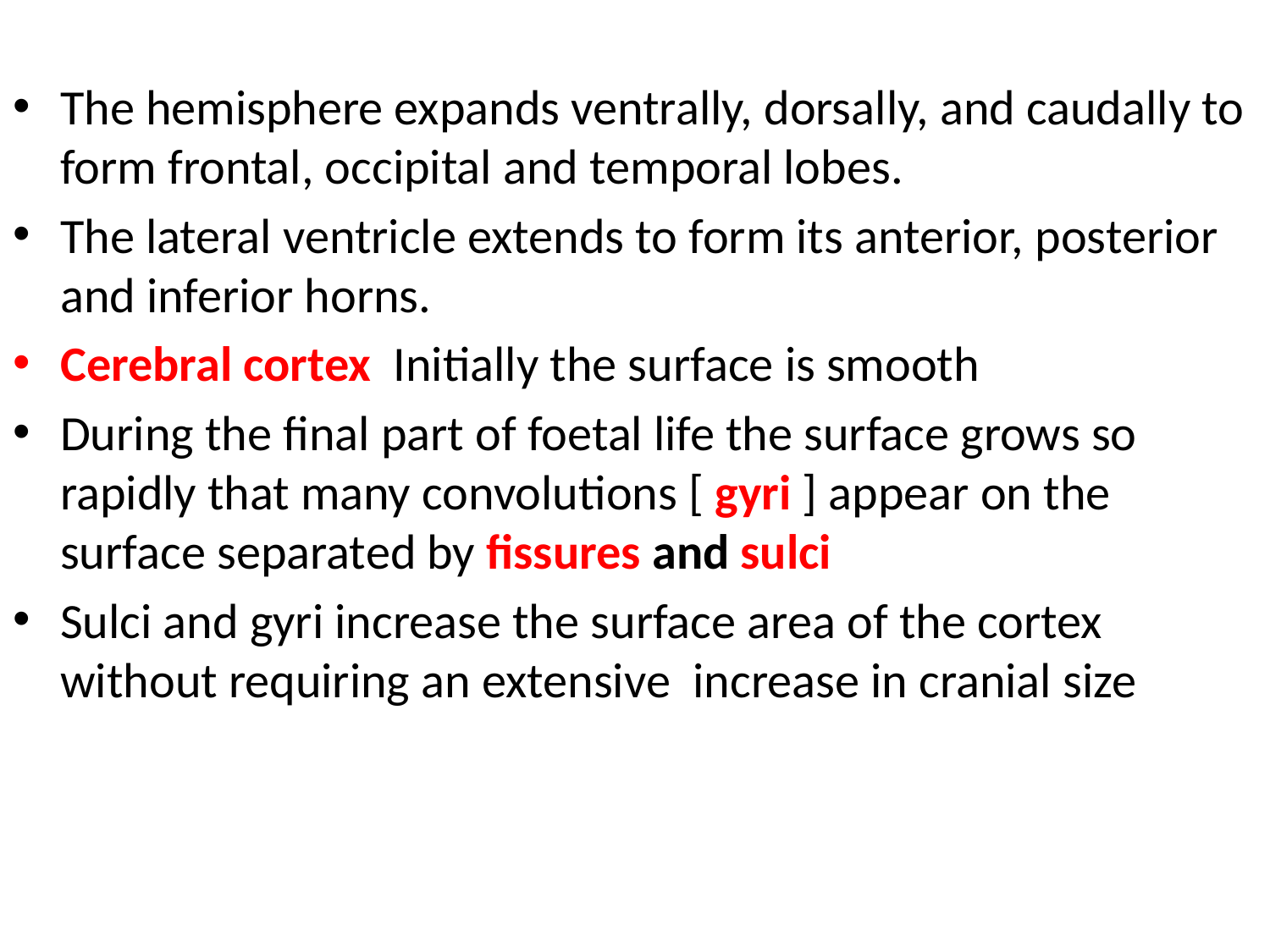

The hemisphere expands ventrally, dorsally, and caudally to form frontal, occipital and temporal lobes.
The lateral ventricle extends to form its anterior, posterior and inferior horns.
Cerebral cortex  Initially the surface is smooth
During the final part of foetal life the surface grows so rapidly that many convolutions [ gyri ] appear on the surface separated by fissures and sulci
Sulci and gyri increase the surface area of the cortex without requiring an extensive  increase in cranial size